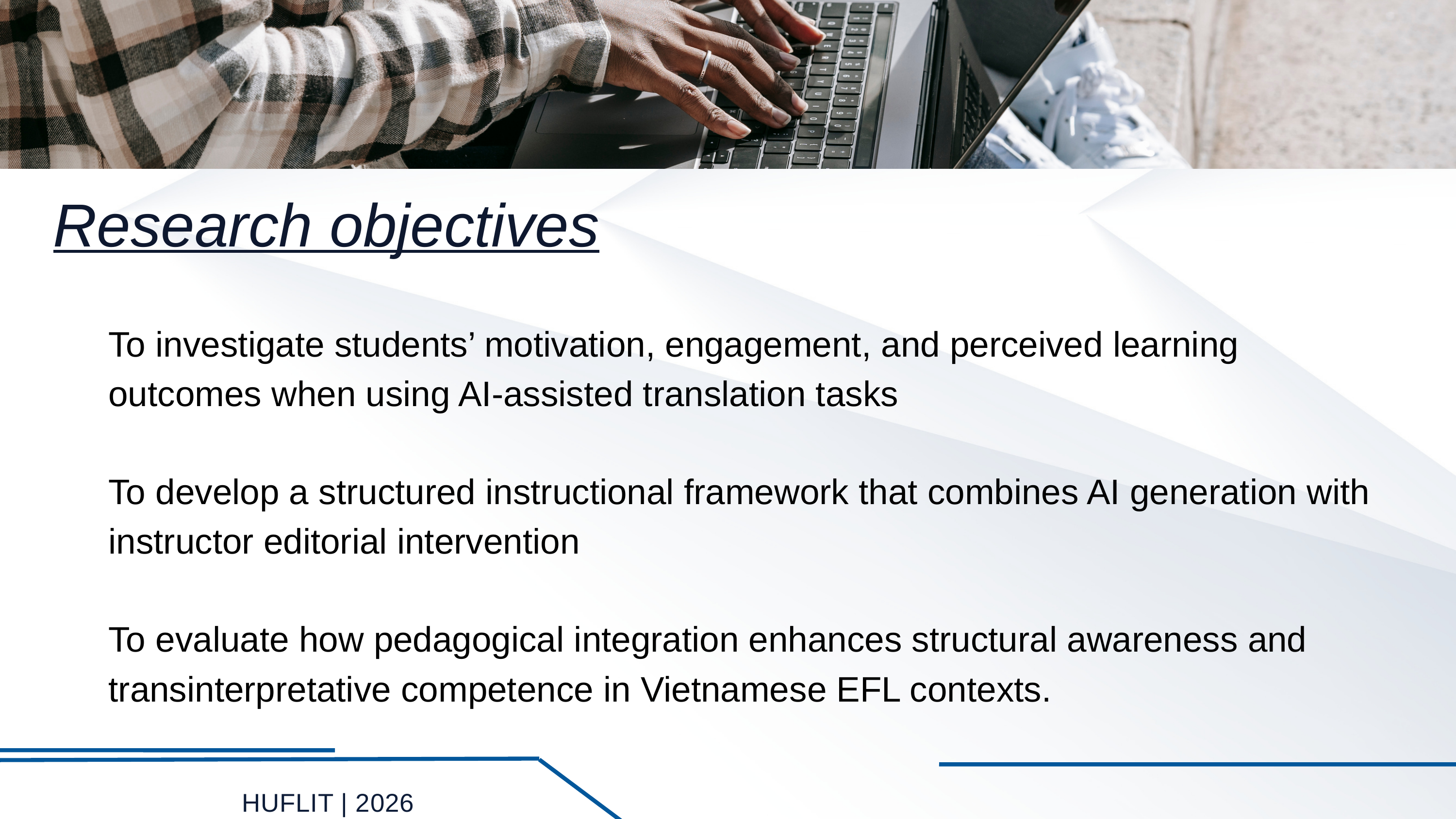

Research objectives

To investigate students’ motivation, engagement, and perceived learning outcomes when using AI-assisted translation tasks

To develop a structured instructional framework that combines AI generation with instructor editorial intervention

To evaluate how pedagogical integration enhances structural awareness and transinterpretative competence in Vietnamese EFL contexts.

HUFLIT | 2026